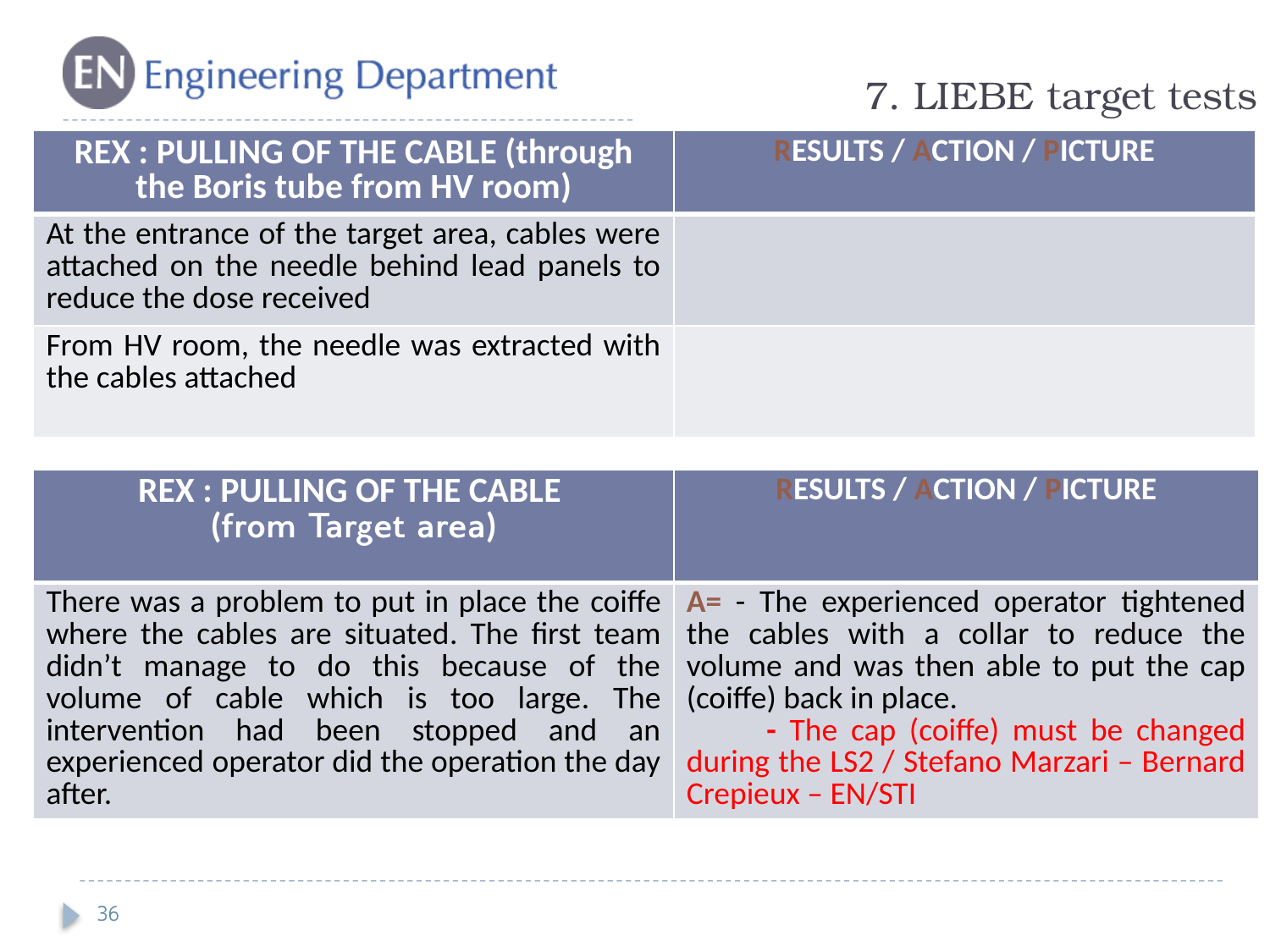

7. LIEBE target tests
| REX : PULLING OF THE CABLE (through the Boris tube from HV room) | RESULTS / ACTION / PICTURE |
| --- | --- |
| At the entrance of the target area, cables were attached on the needle behind lead panels to reduce the dose received |  |
| From HV room, the needle was extracted with the cables attached |  |
| REX : PULLING OF THE CABLE (from Target area) | RESULTS / ACTION / PICTURE |
| --- | --- |
| There was a problem to put in place the coiffe where the cables are situated. The first team didn’t manage to do this because of the volume of cable which is too large. The intervention had been stopped and an experienced operator did the operation the day after. | A= - The experienced operator tightened the cables with a collar to reduce the volume and was then able to put the cap (coiffe) back in place. - The cap (coiffe) must be changed during the LS2 / Stefano Marzari – Bernard Crepieux – EN/STI |
36